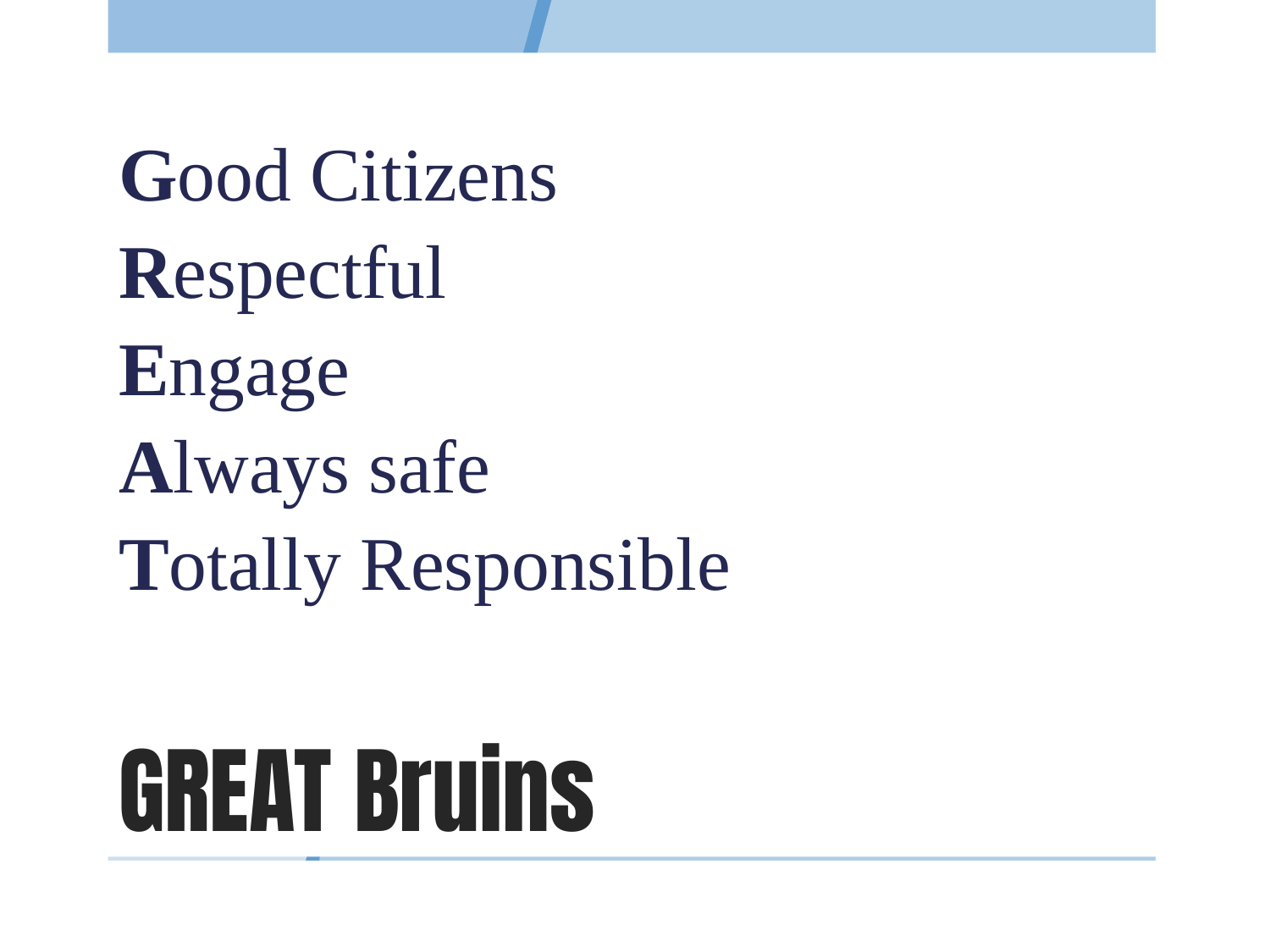

Good Citizens
Respectful
Engage
Always safe
Totally Responsible
# GREAT Bruins